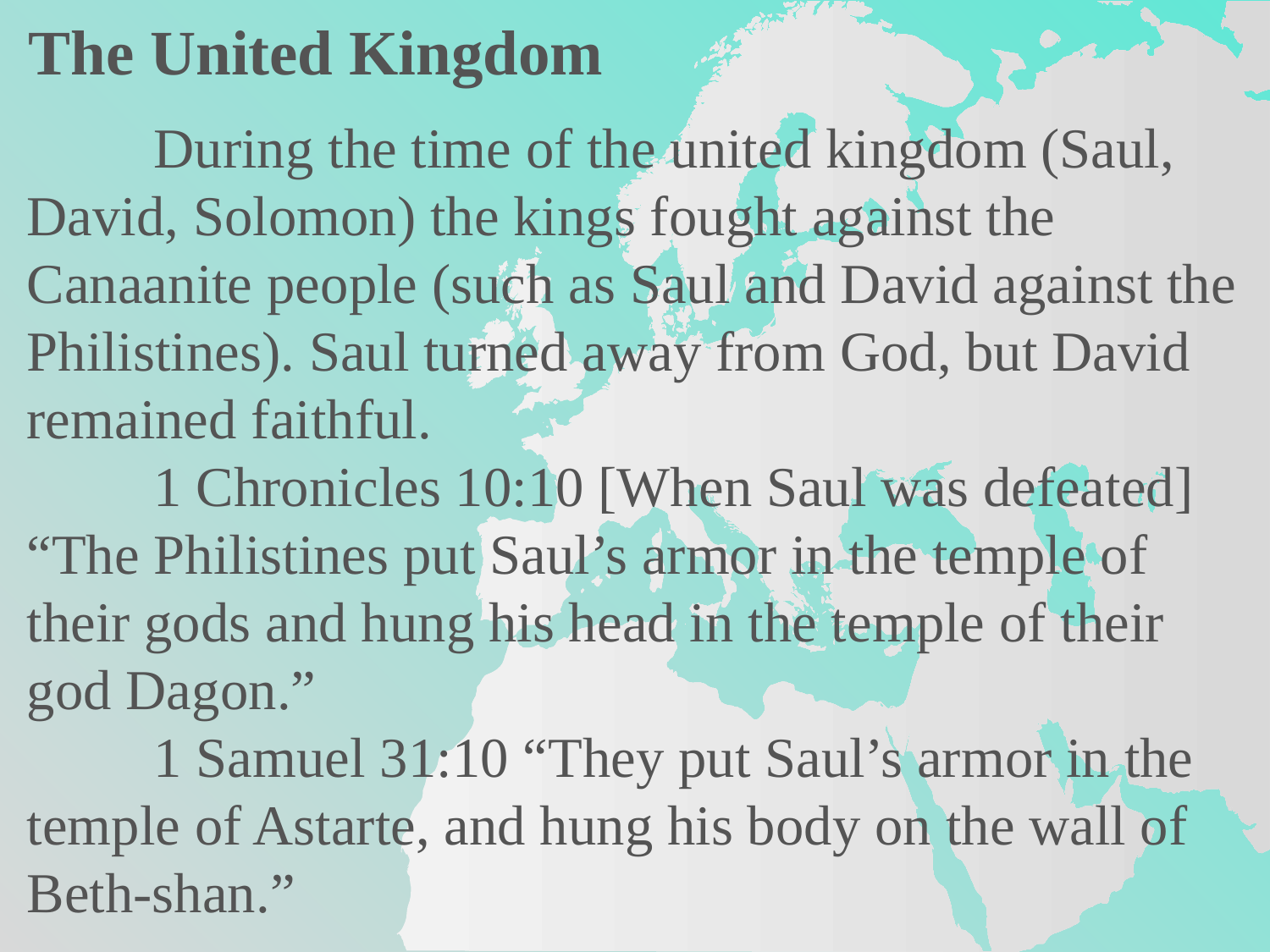

The United Kingdom
	During the time of the united kingdom (Saul, David, Solomon) the kings fought against the Canaanite people (such as Saul and David against the Philistines). Saul turned away from God, but David remained faithful.
	1 Chronicles 10:10 [When Saul was defeated] “The Philistines put Saul’s armor in the temple of their gods and hung his head in the temple of their god Dagon.”
	1 Samuel 31:10 “They put Saul’s armor in the temple of Astarte, and hung his body on the wall of Beth-shan.”